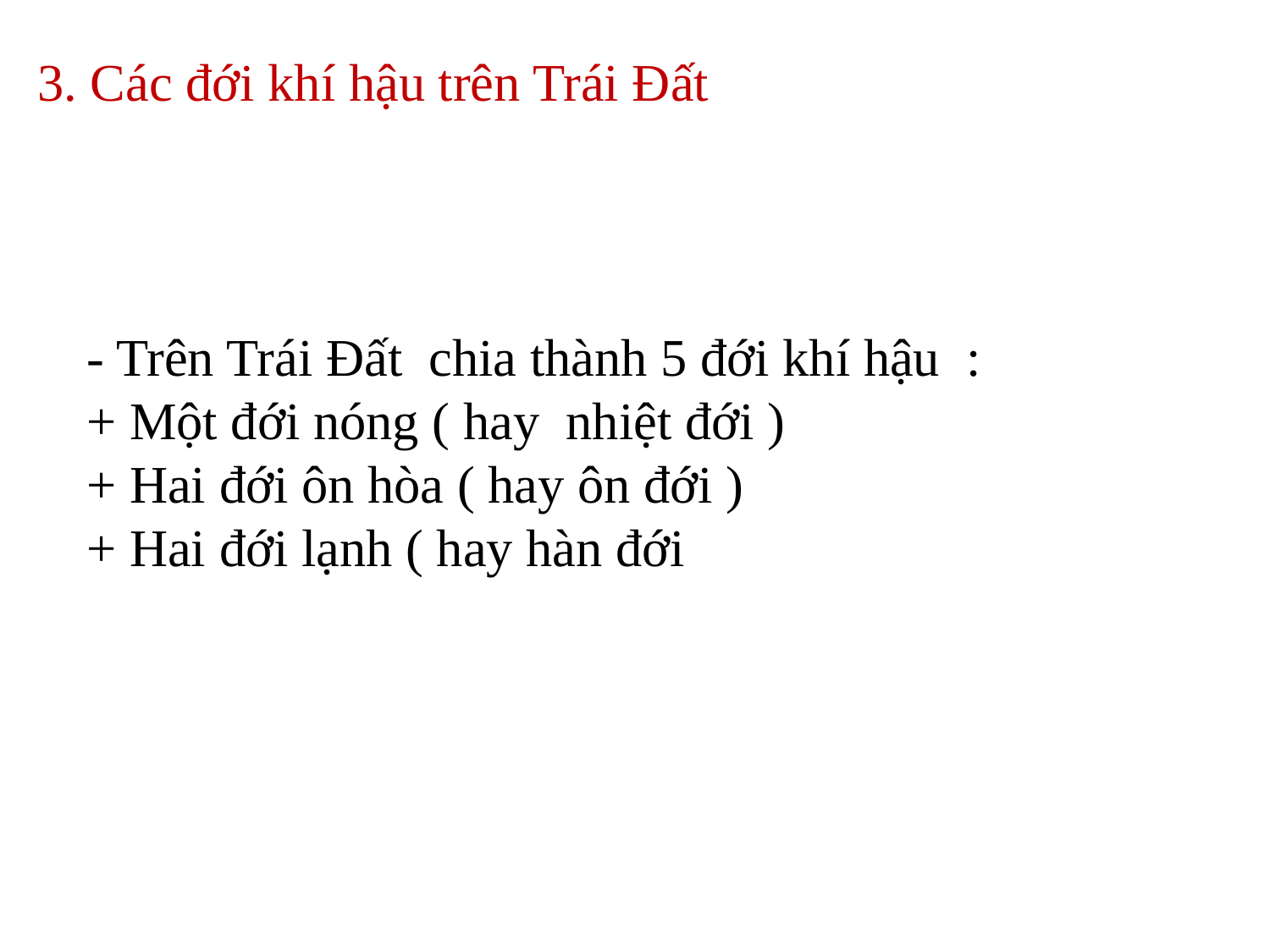

3. Các đới khí hậu trên Trái Đất
- Trên Trái Đất  chia thành 5 đới khí hậu  :
+ Một đới nóng ( hay  nhiệt đới )
+ Hai đới ôn hòa ( hay ôn đới )
+ Hai đới lạnh ( hay hàn đới